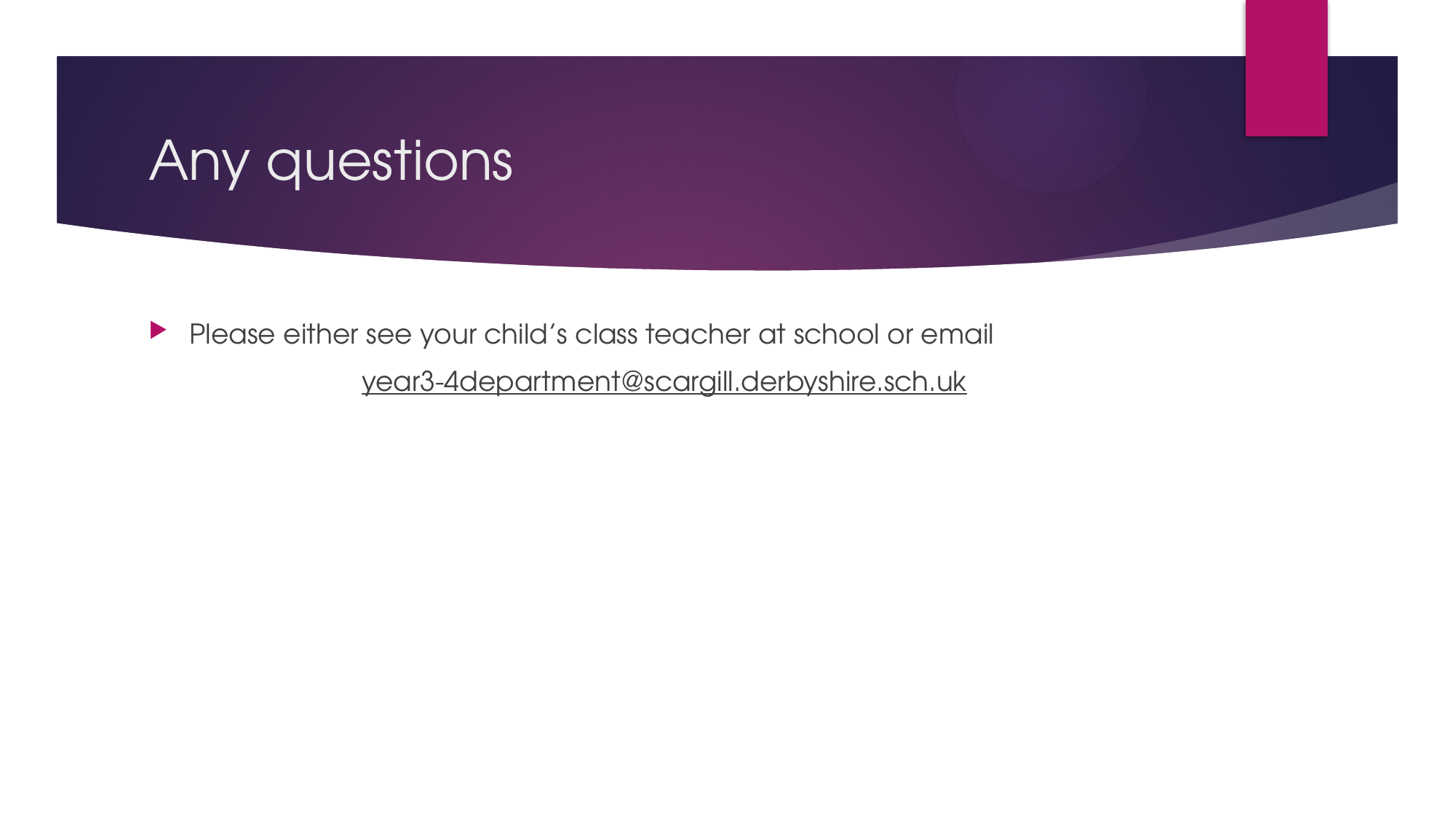

# Any questions
Please either see your child’s class teacher at school or email
year3-4department@scargill.derbyshire.sch.uk